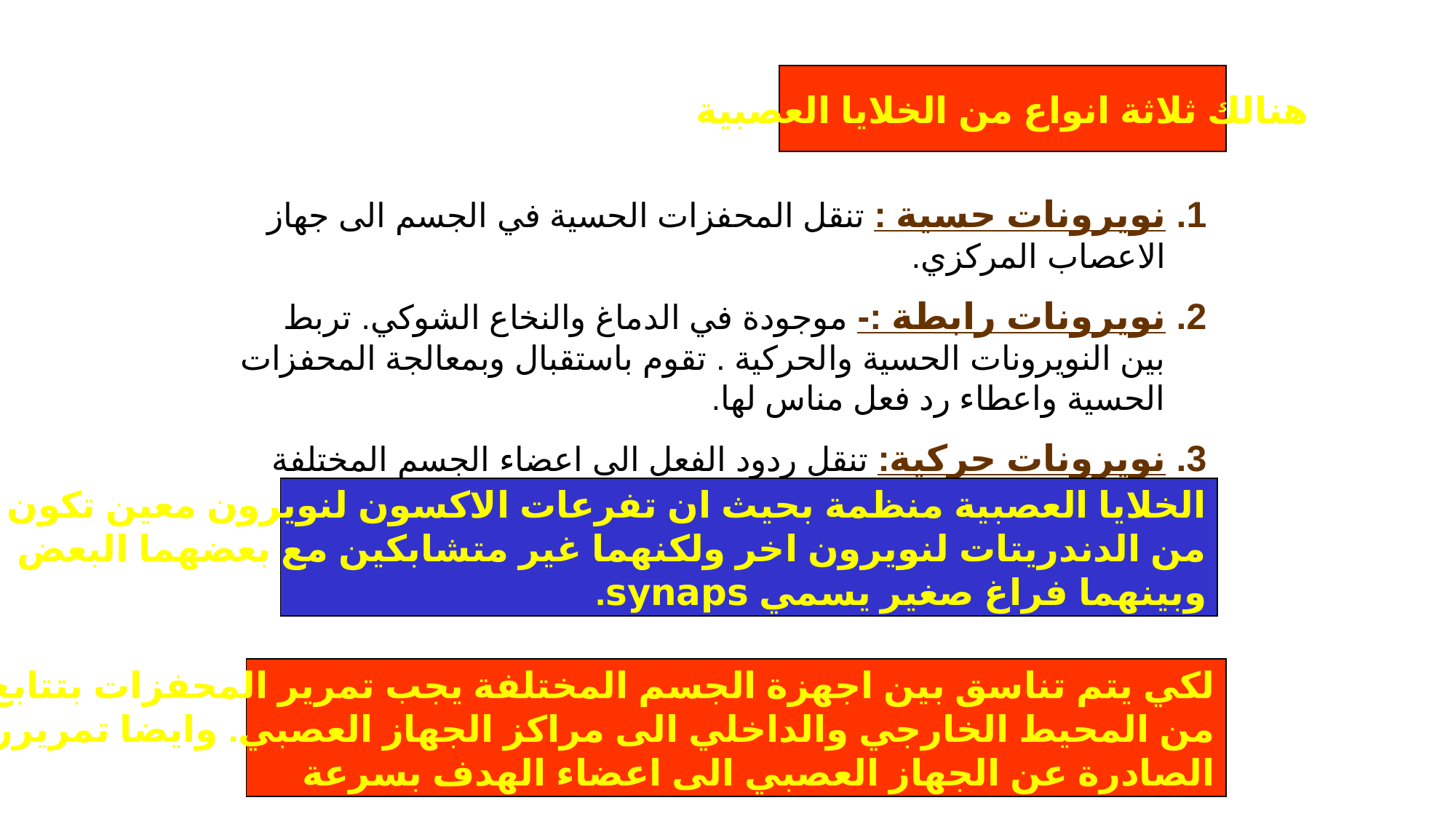

هنالك ثلاثة انواع من الخلايا العصبية
نويرونات حسية : تنقل المحفزات الحسية في الجسم الى جهاز الاعصاب المركزي.
نويرونات رابطة :- موجودة في الدماغ والنخاع الشوكي. تربط بين النويرونات الحسية والحركية . تقوم باستقبال وبمعالجة المحفزات الحسية واعطاء رد فعل مناس لها.
نويرونات حركية: تنقل ردود الفعل الى اعضاء الجسم المختلفة مثل العضلات والغدد.
الخلايا العصبية منظمة بحيث ان تفرعات الاكسون لنويرون معين تكون قريبة
من الدندريتات لنويرون اخر ولكنهما غير متشابكين مع بعضهما البعض
وبينهما فراغ صغير يسمي synaps.
لكي يتم تناسق بين اجهزة الجسم المختلفة يجب تمرير المحفزات بتتابع وبسرعة
من المحيط الخارجي والداخلي الى مراكز الجهاز العصبي. وايضا تمريرردود الفعل
الصادرة عن الجهاز العصبي الى اعضاء الهدف بسرعة